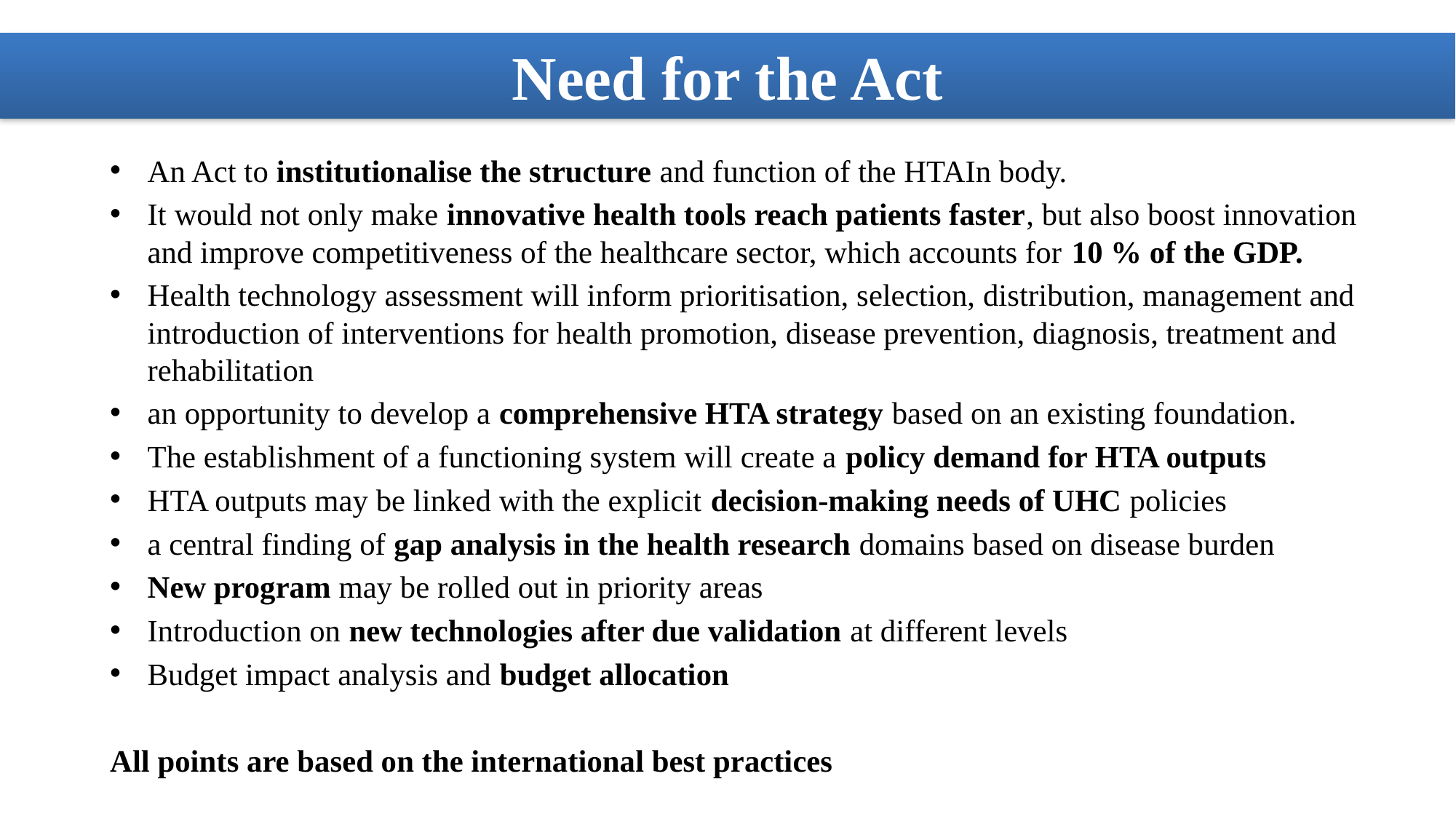

# Need for the Act
An Act to institutionalise the structure and function of the HTAIn body.
It would not only make innovative health tools reach patients faster, but also boost innovation and improve competitiveness of the healthcare sector, which accounts for 10 % of the GDP.
Health technology assessment will inform prioritisation, selection, distribution, management and introduction of interventions for health promotion, disease prevention, diagnosis, treatment and rehabilitation
an opportunity to develop a comprehensive HTA strategy based on an existing foundation.
The establishment of a functioning system will create a policy demand for HTA outputs
HTA outputs may be linked with the explicit decision-making needs of UHC policies
a central finding of gap analysis in the health research domains based on disease burden
New program may be rolled out in priority areas
Introduction on new technologies after due validation at different levels
Budget impact analysis and budget allocation

All points are based on the international best practices